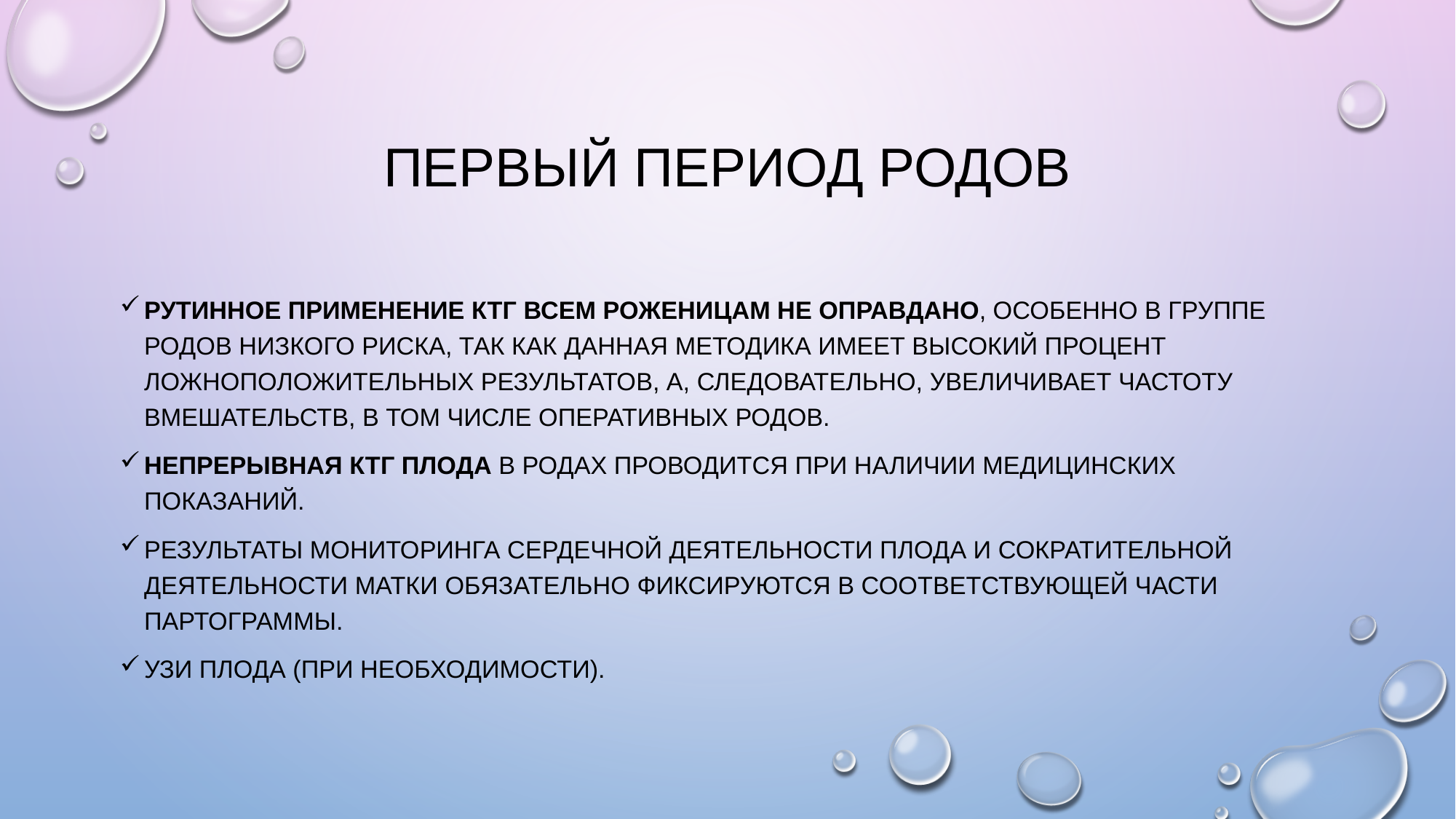

# Первый период родов
Рутинное применение КТГ всем роженицам не оправдано, особенно в группе родов низкого риска, так как данная методика имеет высокий процент ложноположительных результатов, а, следовательно, увеличивает частоту вмешательств, в том числе оперативных родов.
Непрерывная КТГ плода в родах проводится при наличии медицинских показаний.
Результаты мониторинга сердечной деятельности плода и сократительной деятельности матки обязательно фиксируются в соответствующей части партограммы.
УЗИ плода (при необходимости).